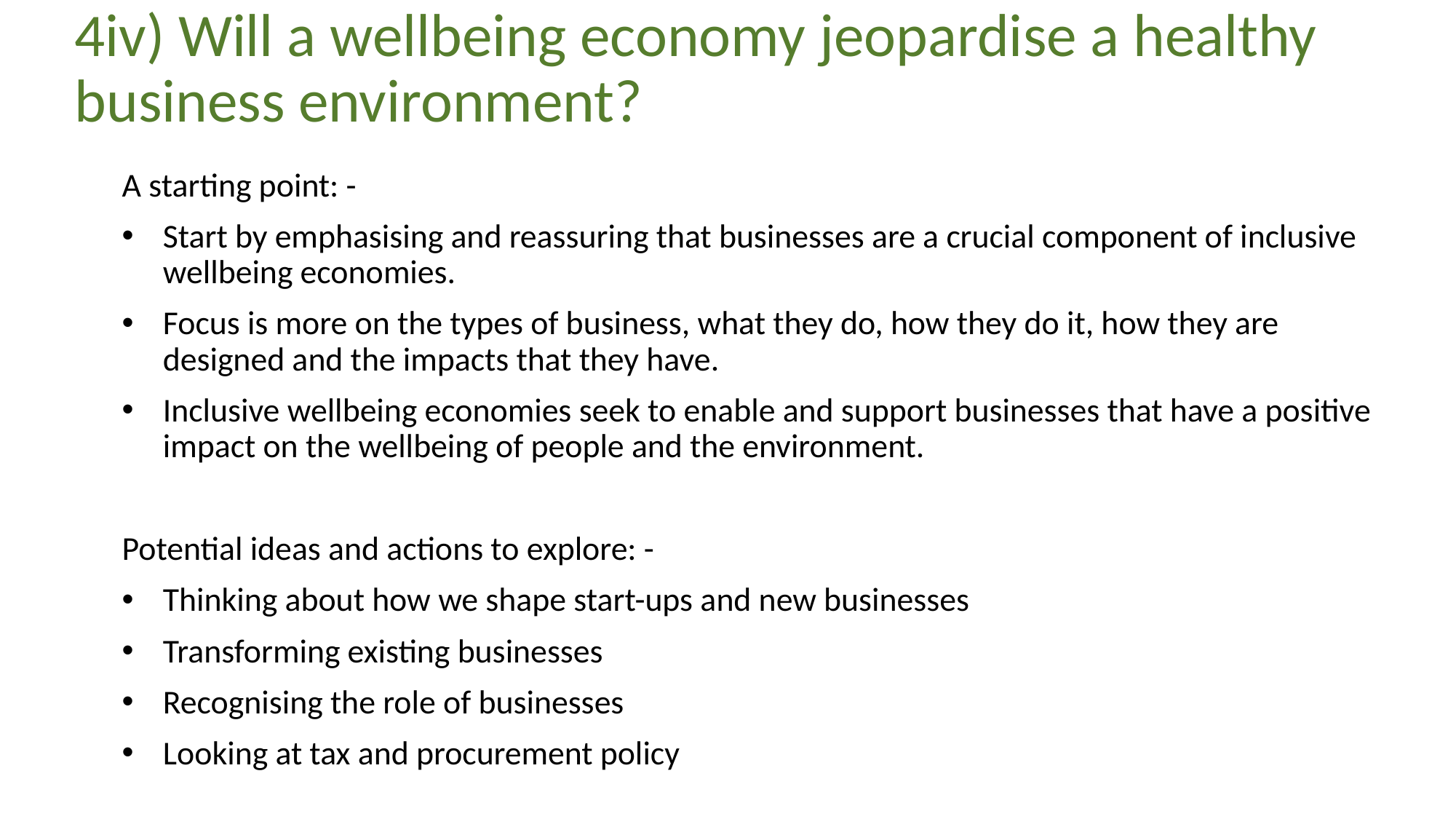

# 4iv) Will a wellbeing economy jeopardise a healthy business environment?
A starting point: -
Start by emphasising and reassuring that businesses are a crucial component of inclusive wellbeing economies.
Focus is more on the types of business, what they do, how they do it, how they are designed and the impacts that they have.
Inclusive wellbeing economies seek to enable and support businesses that have a positive impact on the wellbeing of people and the environment.

Potential ideas and actions to explore: -
Thinking about how we shape start-ups and new businesses
Transforming existing businesses
Recognising the role of businesses
Looking at tax and procurement policy